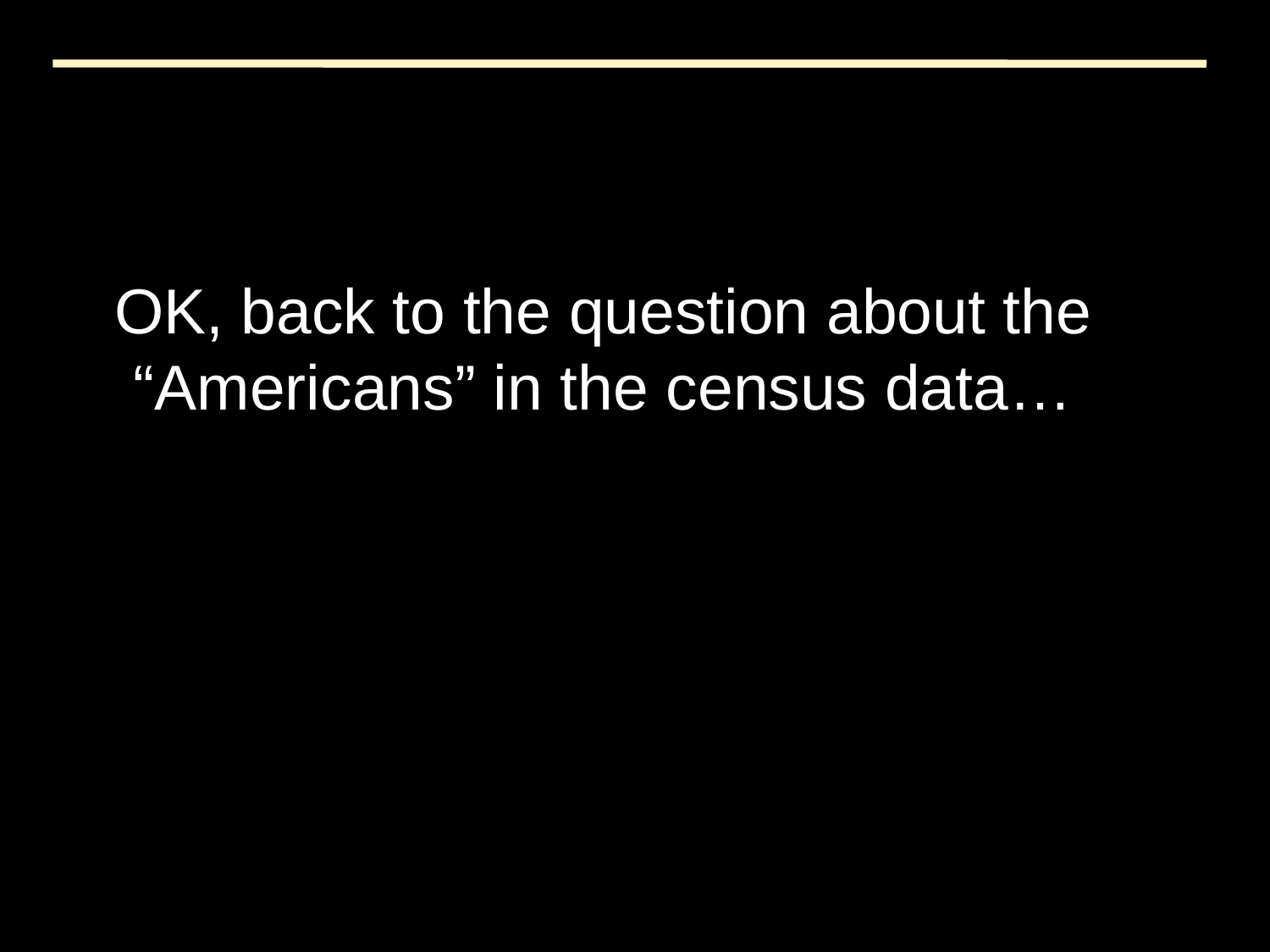

# OK, back to the question about the “Americans” in the census data…